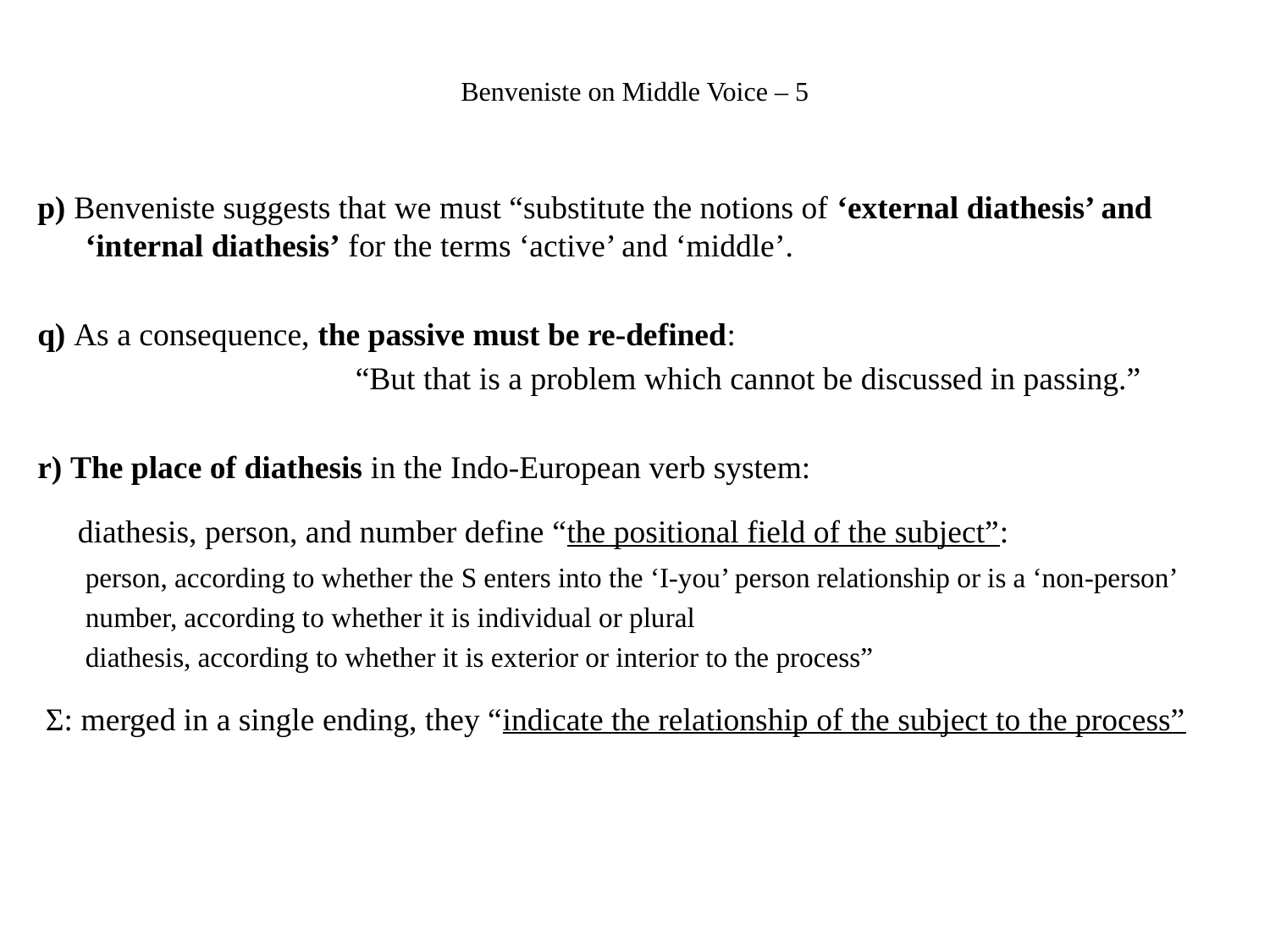

# Benveniste on Middle Voice – 5

p) Benveniste suggests that we must “substitute the notions of ‘external diathesis’ and ‘internal diathesis’ for the terms ‘active’ and ‘middle’.

q) As a consequence, the passive must be re-defined:
			  “But that is a problem which cannot be discussed in passing.”

r) The place of diathesis in the Indo-European verb system:

     diathesis, person, and number define “the positional field of the subject”:
	person, according to whether the S enters into the ‘I-you’ person relationship or is a ‘non-person’
	number, according to whether it is individual or plural
	diathesis, according to whether it is exterior or interior to the process”

 Ʃ: merged in a single ending, they “indicate the relationship of the subject to the process”